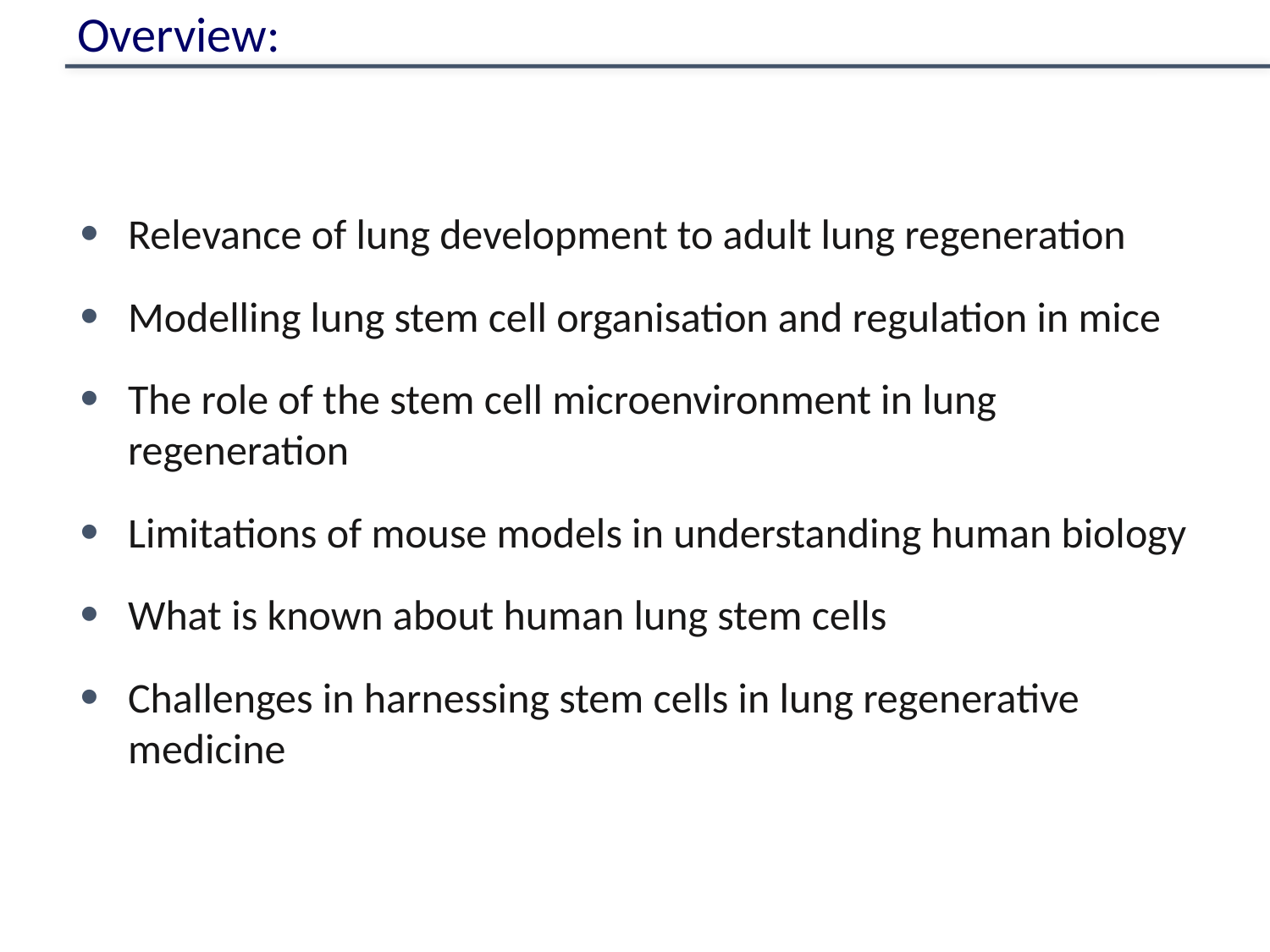

Overview:

Relevance of lung development to adult lung regeneration
Modelling lung stem cell organisation and regulation in mice
The role of the stem cell microenvironment in lung regeneration
Limitations of mouse models in understanding human biology
What is known about human lung stem cells
Challenges in harnessing stem cells in lung regenerative medicine